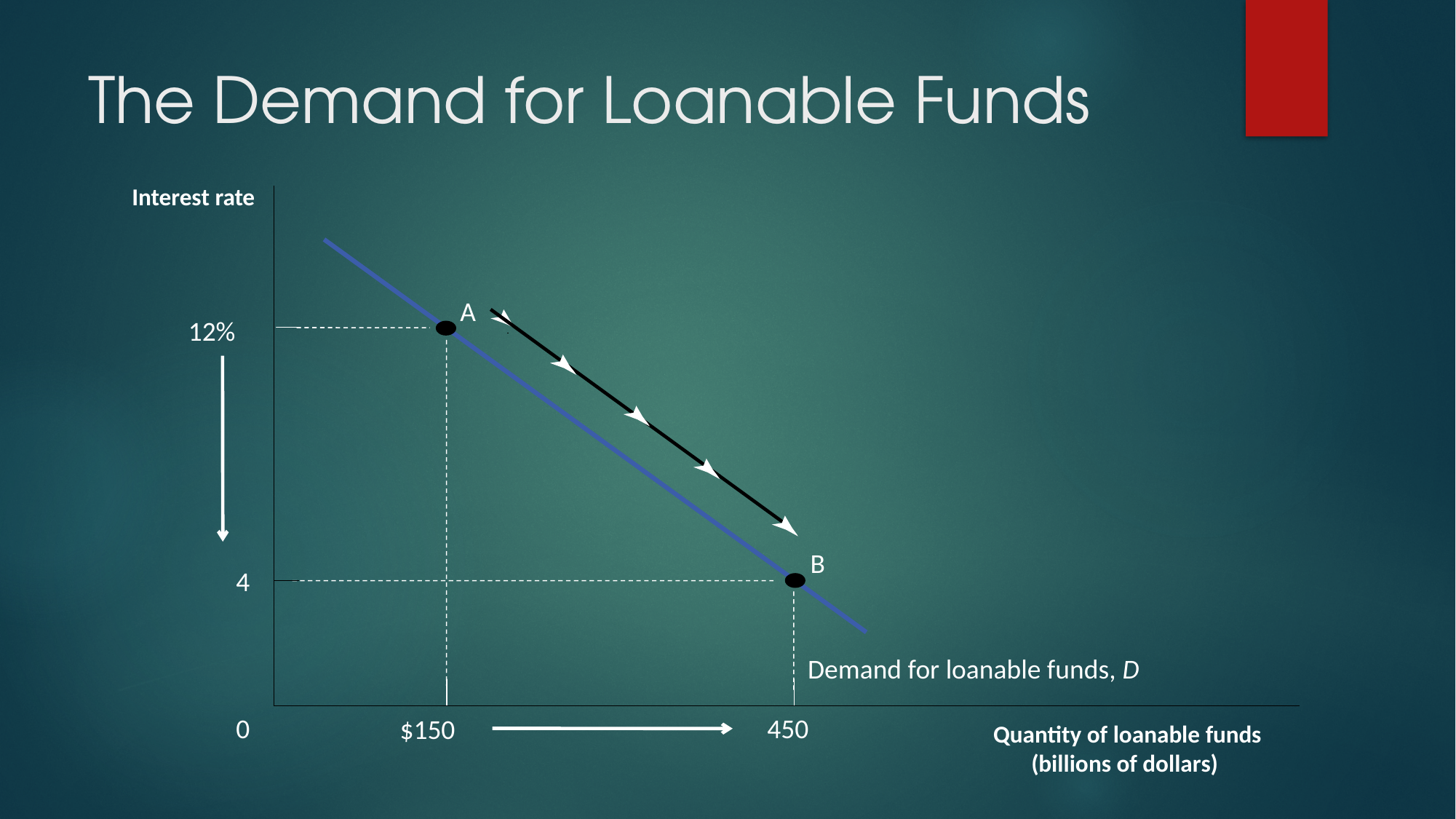

# The Demand for Loanable Funds
Interest rate

A

12%

B
4

Demand for loanable funds, D
450
0
$150
Quantity of loanable funds
(billions of dollars)